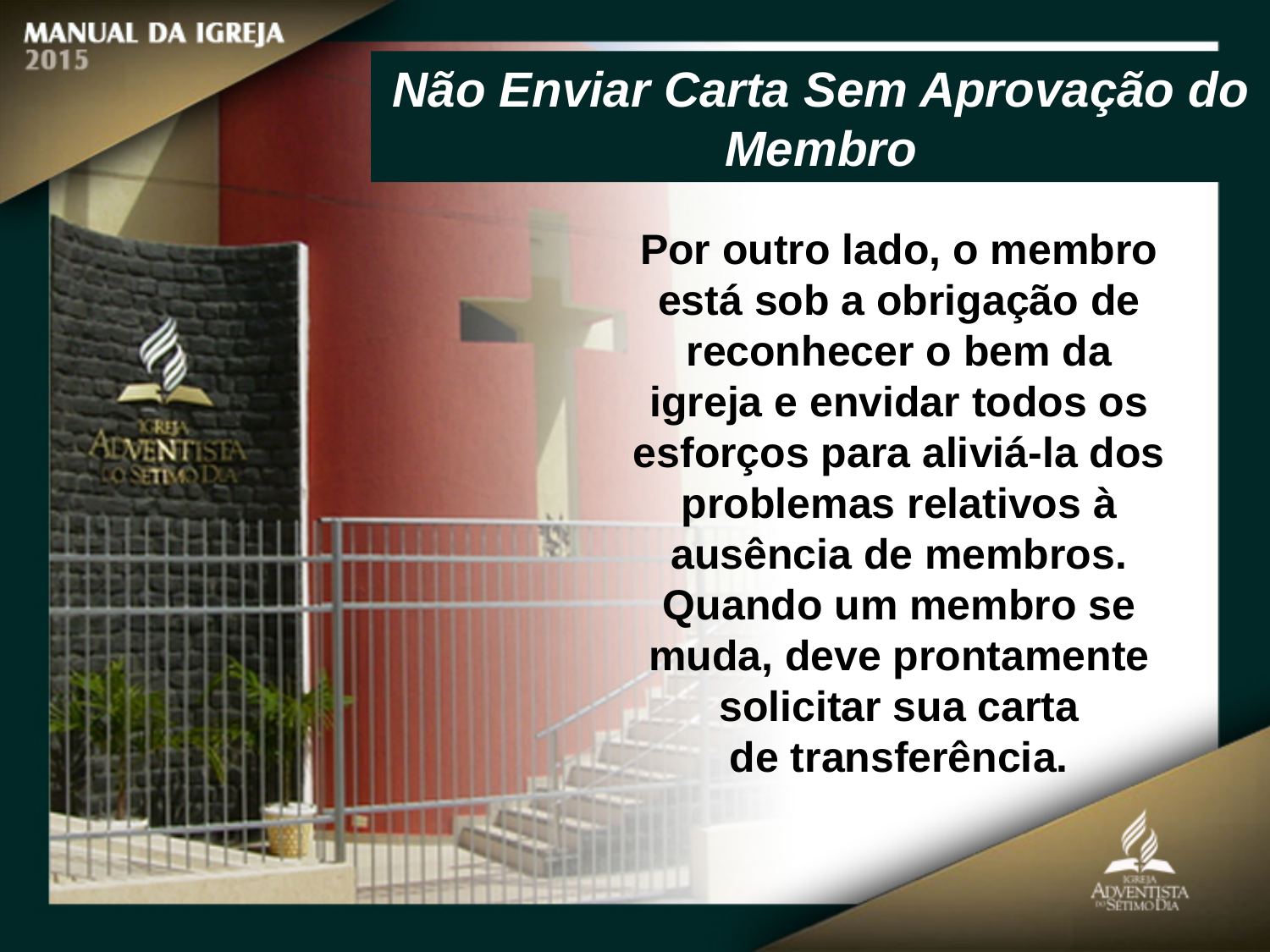

Não Enviar Carta Sem Aprovação do Membro
Por outro lado, o membro está sob a obrigação de reconhecer o bem da igreja e envidar todos os esforços para aliviá-la dos problemas relativos à ausência de membros. Quando um membro se muda, deve prontamente solicitar sua carta
de transferência.